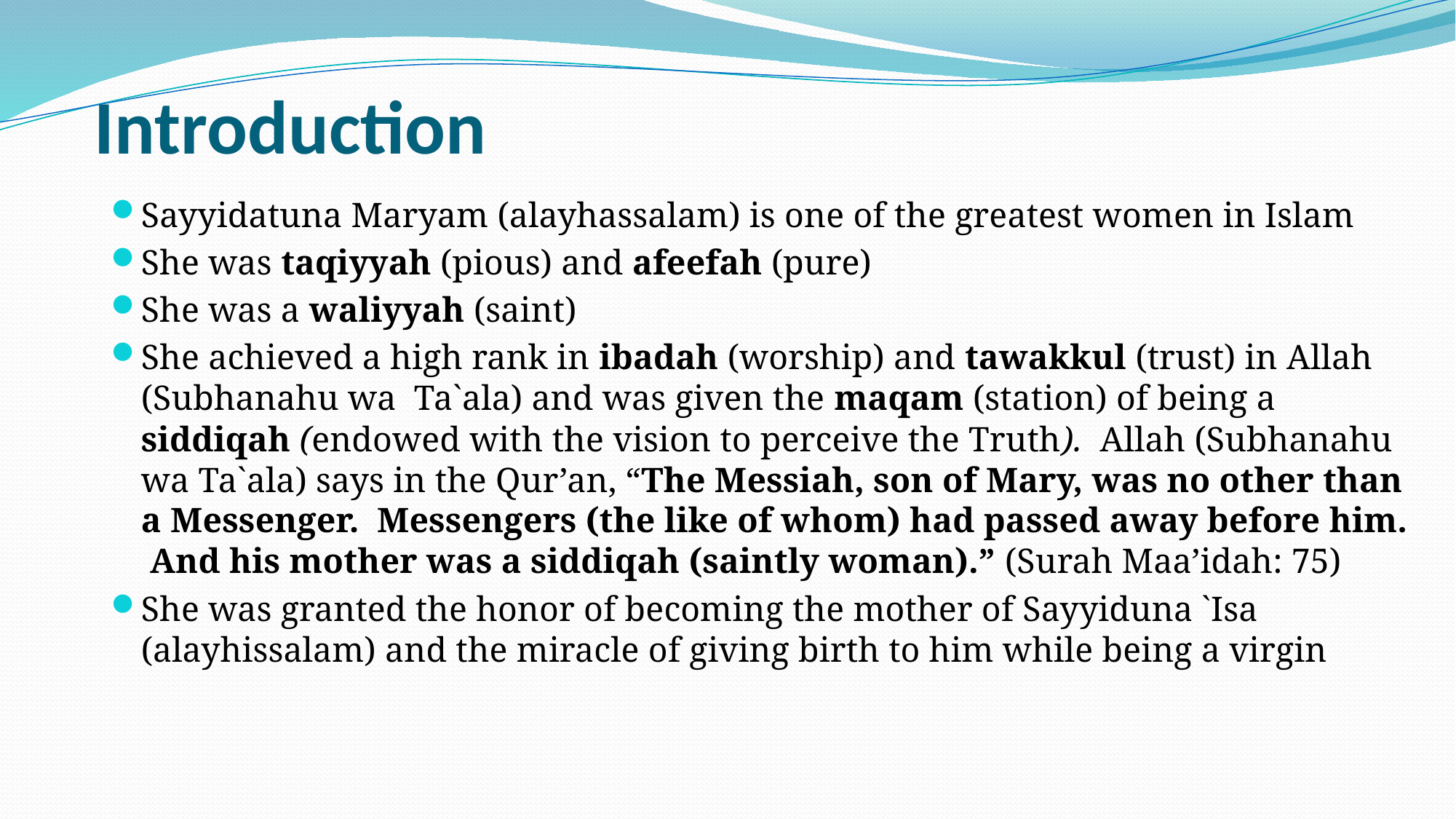

# Introduction
Sayyidatuna Maryam (alayhassalam) is one of the greatest women in Islam
She was taqiyyah (pious) and afeefah (pure)
She was a waliyyah (saint)
She achieved a high rank in ibadah (worship) and tawakkul (trust) in Allah (Subhanahu wa  Ta`ala) and was given the maqam (station) of being a siddiqah (endowed with the vision to perceive the Truth).  Allah (Subhanahu wa Ta`ala) says in the Qur’an, “The Messiah, son of Mary, was no other than a Messenger.  Messengers (the like of whom) had passed away before him.  And his mother was a siddiqah (saintly woman).” (Surah Maa’idah: 75)
She was granted the honor of becoming the mother of Sayyiduna `Isa (alayhissalam) and the miracle of giving birth to him while being a virgin